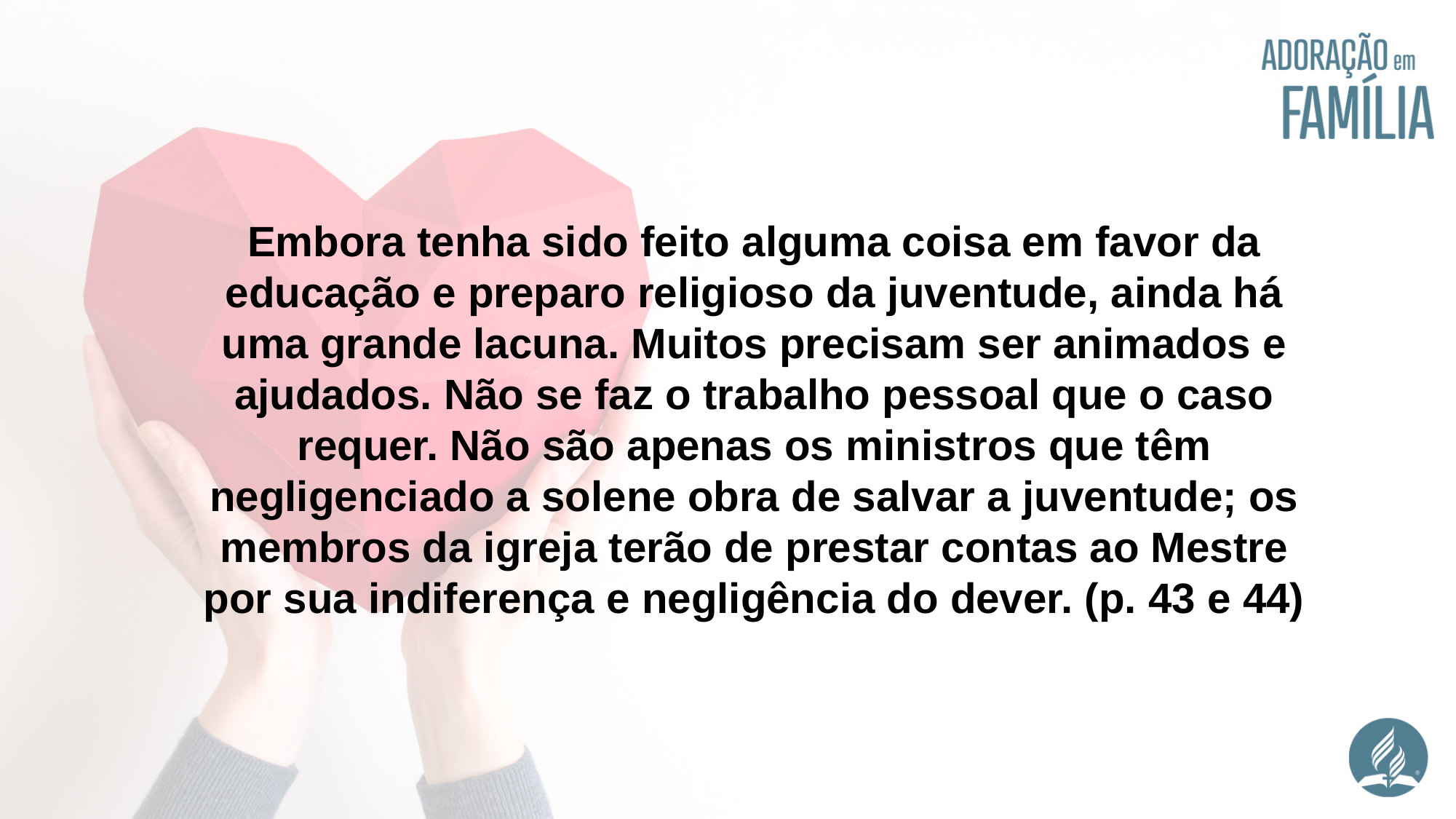

Embora tenha sido feito alguma coisa em favor da educação e preparo religioso da juventude, ainda há uma grande lacuna. Muitos precisam ser animados e ajudados. Não se faz o trabalho pessoal que o caso requer. Não são apenas os ministros que têm negligenciado a solene obra de salvar a juventude; os membros da igreja terão de prestar contas ao Mestre por sua indiferença e negligência do dever. (p. 43 e 44)